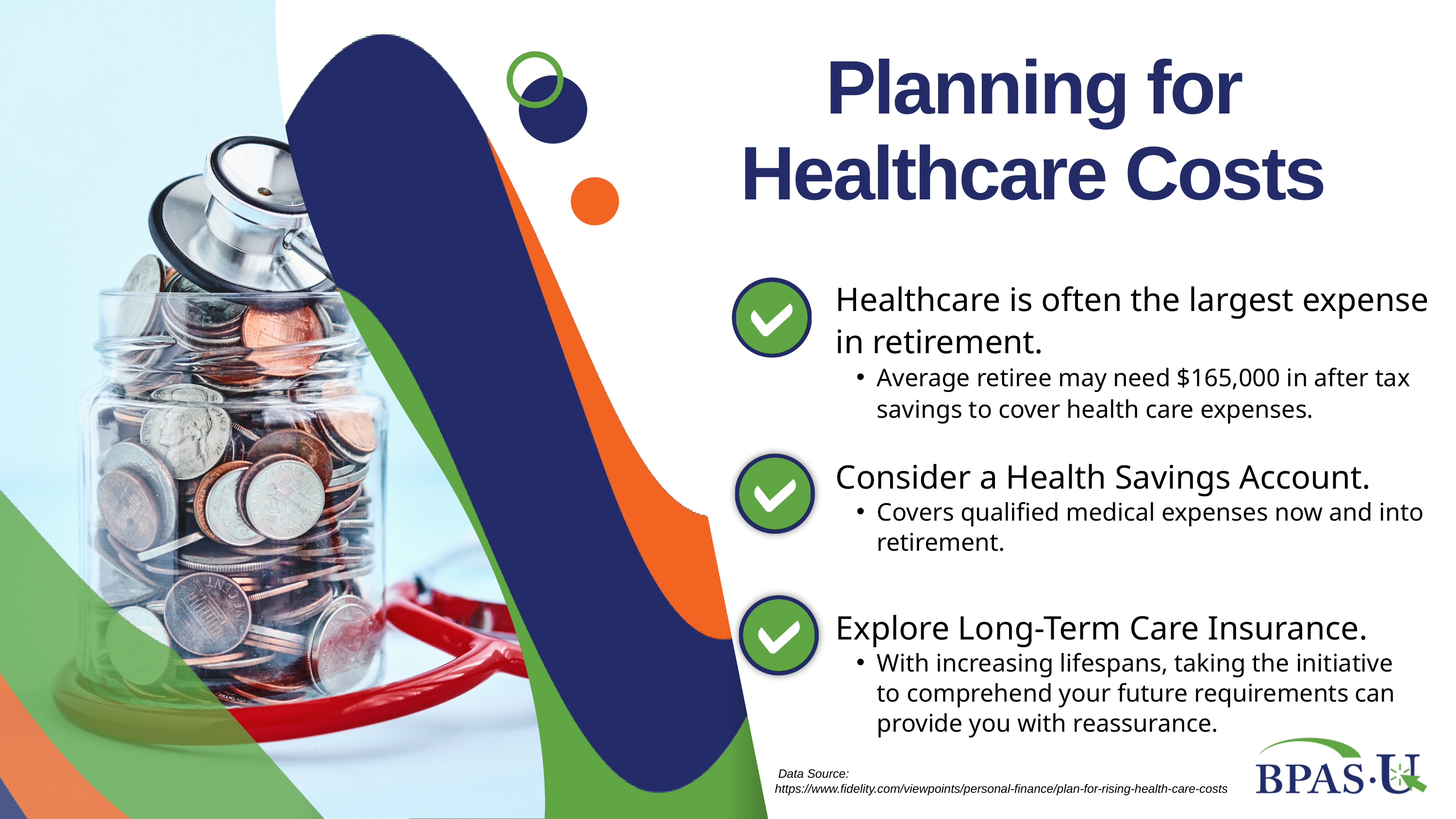

Planning for Healthcare Costs

Healthcare is often the largest expense in retirement.
Average retiree may need $165,000 in after tax savings to cover health care expenses.

Consider a Health Savings Account.
Covers qualified medical expenses now and into retirement.

Explore Long-Term Care Insurance.
With increasing lifespans, taking the initiative to comprehend your future requirements can provide you with reassurance.

 Data Source:
https://www.fidelity.com/viewpoints/personal-finance/plan-for-rising-health-care-costs